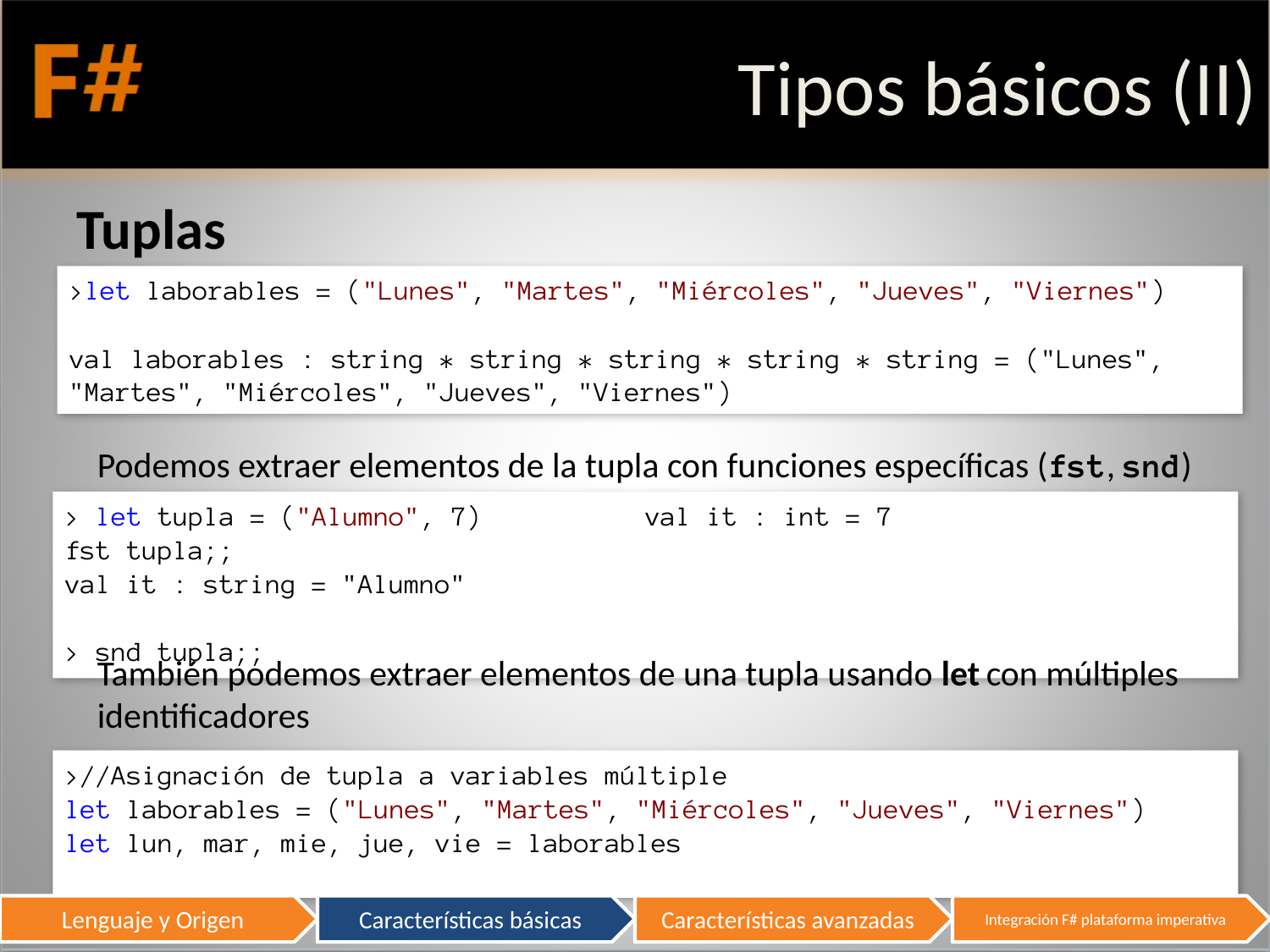

# Tipos básicos (II)
Tuplas
>let laborables = ("Lunes", "Martes", "Miércoles", "Jueves", "Viernes")
val laborables : string * string * string * string * string = ("Lunes", "Martes", "Miércoles", "Jueves", "Viernes")
Podemos extraer elementos de la tupla con funciones específicas (fst, snd)
> let tupla = ("Alumno", 7)
fst tupla;;
val it : string = "Alumno"

> snd tupla;;
val it : int = 7

También podemos extraer elementos de una tupla usando let	con múltiples identificadores
>//Asignación de tupla a variables múltiple
let laborables = ("Lunes", "Martes", "Miércoles", "Jueves", "Viernes")
let lun, mar, mie, jue, vie = laborables

18
Lenguaje y Origen
Características básicas
Características avanzadas
Integración F# plataforma imperativa